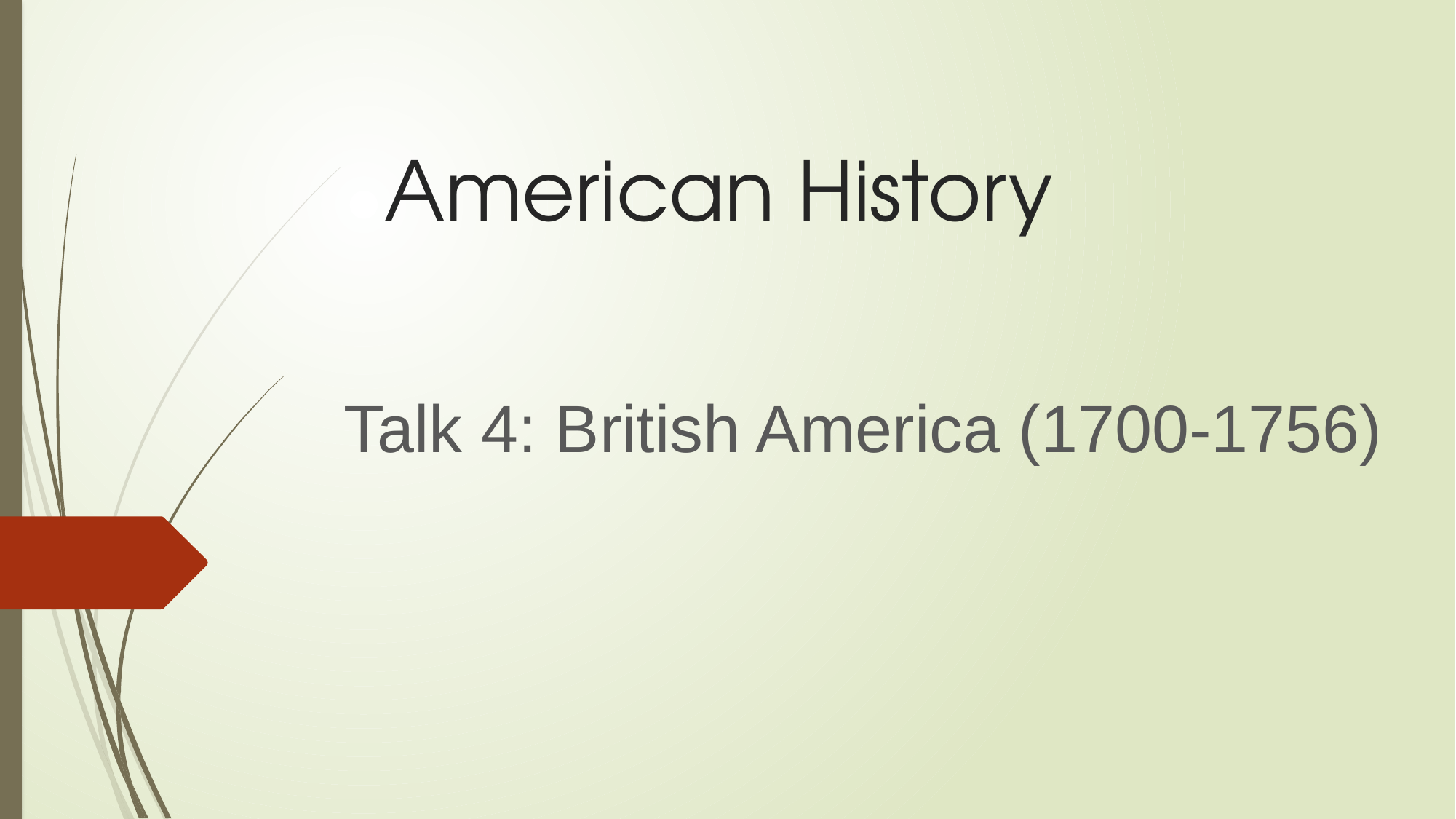

# American History
Talk 4: British America (1700-1756)